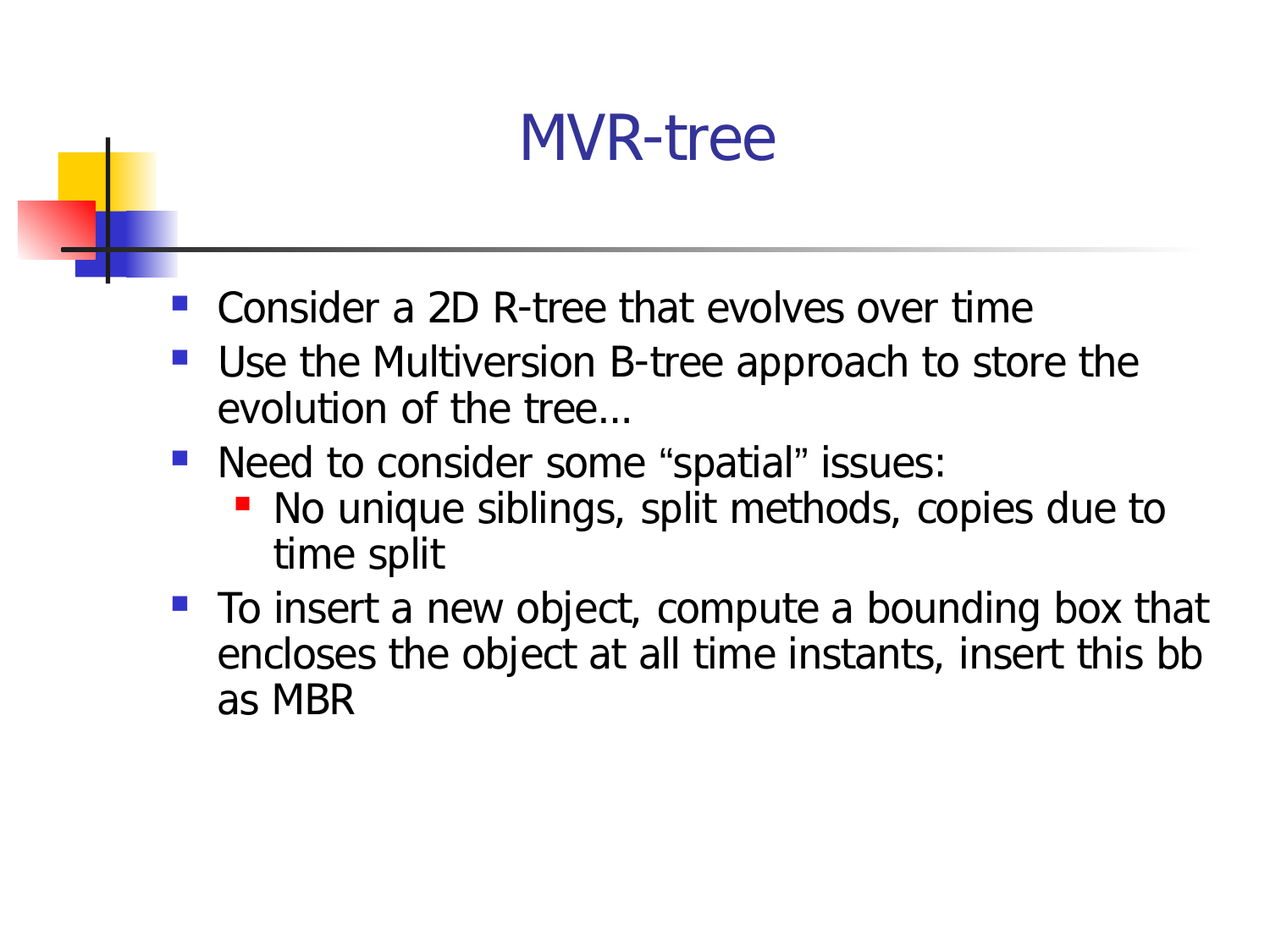

MVR-tree
Consider a 2D R-tree that evolves over time
Use the Multiversion B-tree approach to store the evolution of the tree…
Need to consider some “spatial” issues:
No unique siblings, split methods, copies due to time split
To insert a new object, compute a bounding box that encloses the object at all time instants, insert this bb as MBR